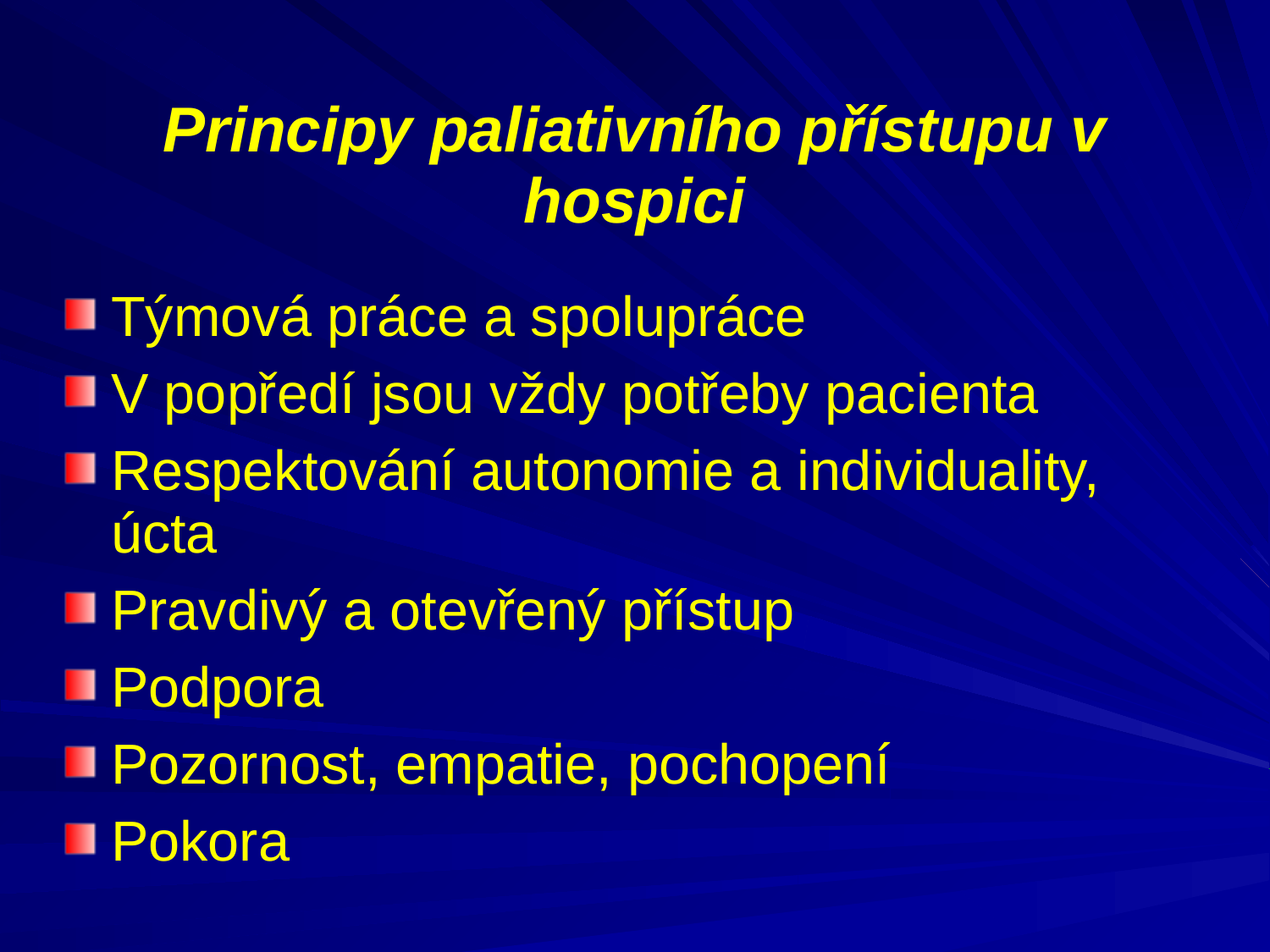

# Principy paliativního přístupu v hospici
Týmová práce a spolupráce
V popředí jsou vždy potřeby pacienta
Respektování autonomie a individuality, úcta
Pravdivý a otevřený přístup
Podpora
Pozornost, empatie, pochopení
Pokora